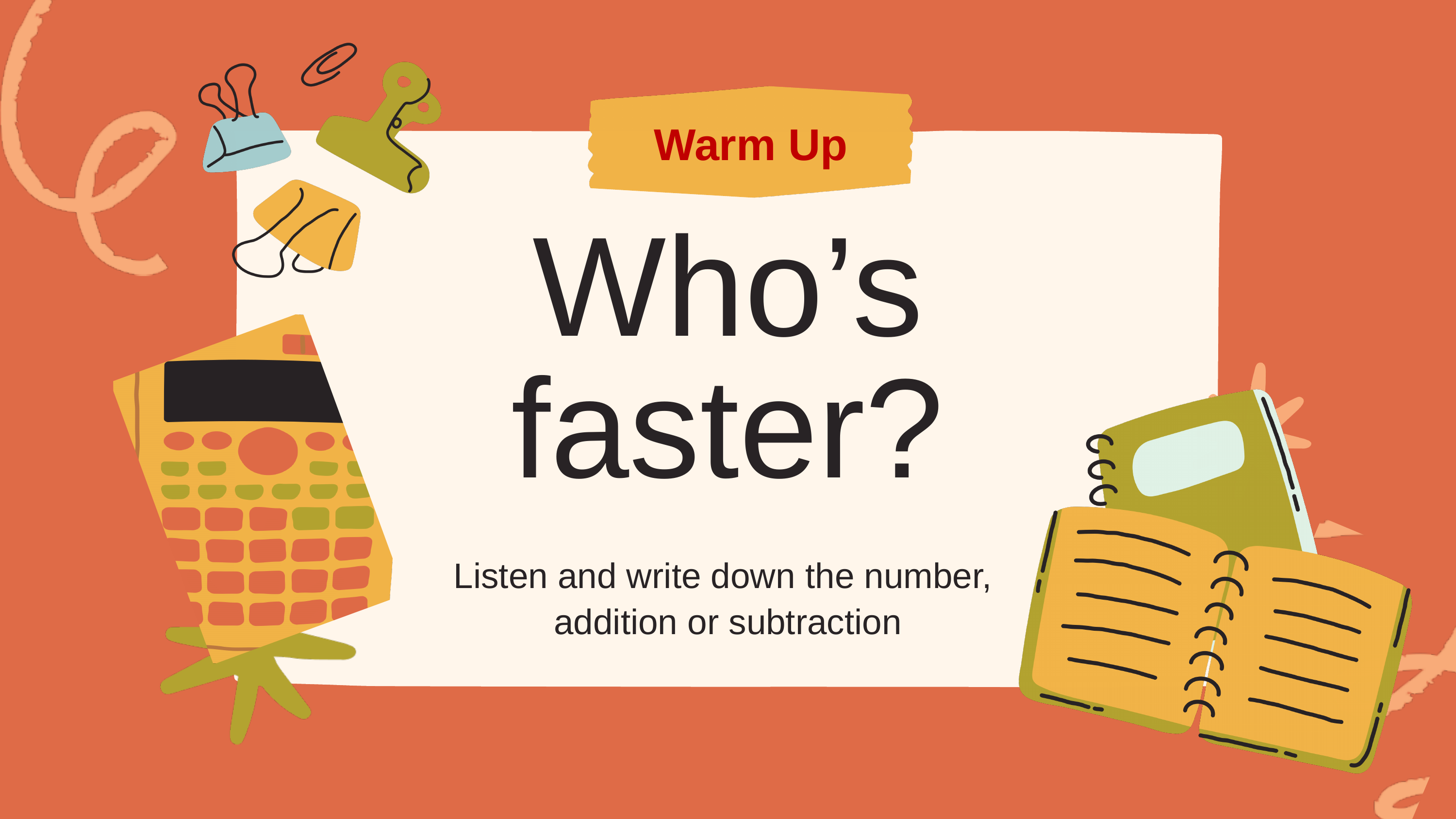

Warm Up

Who’s faster?

Listen and write down the number,
addition or subtraction